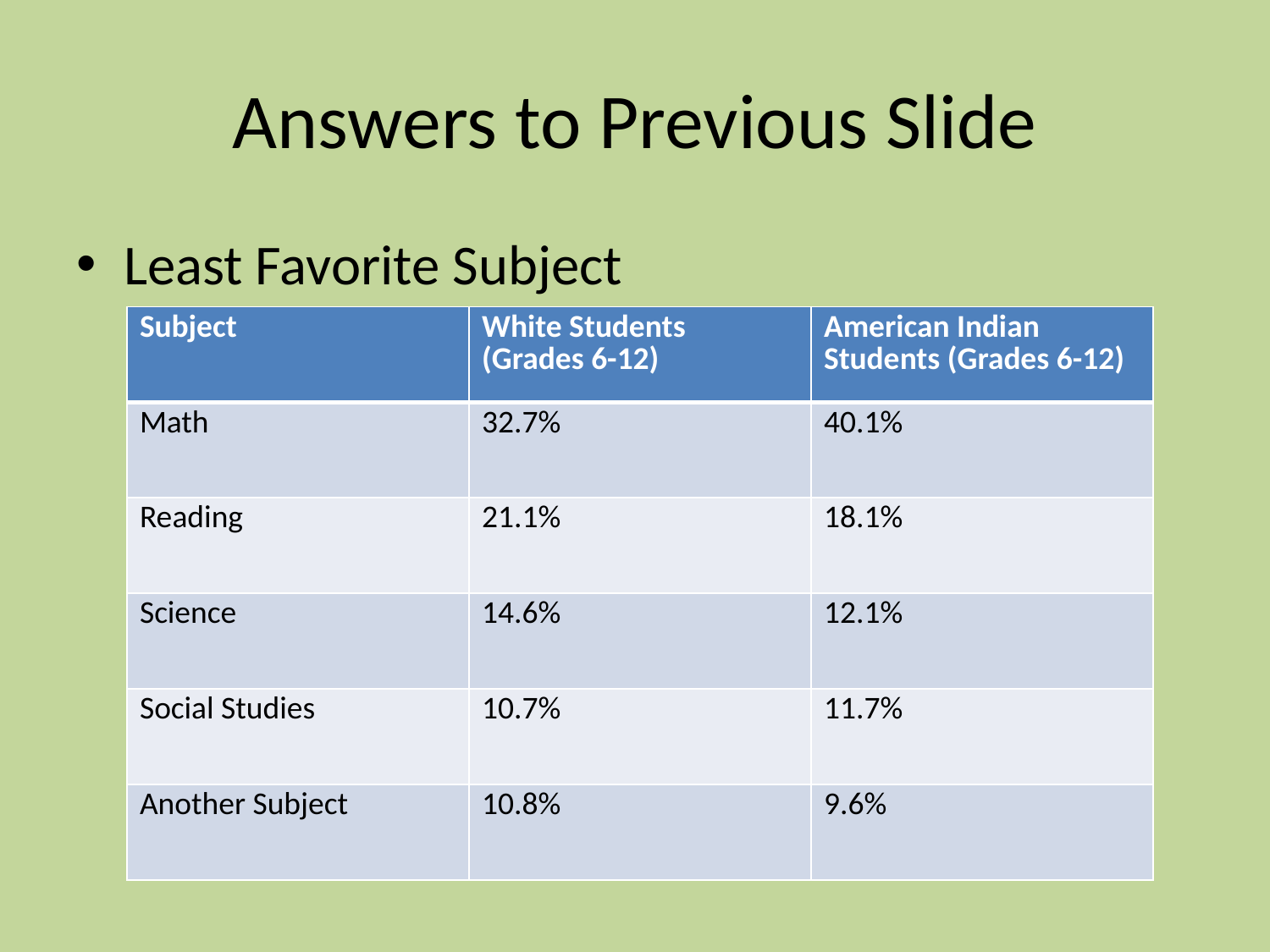

# Answers to Previous Slide
Least Favorite Subject

| Subject | White Students (Grades 6-12) | American Indian Students (Grades 6-12) |
| --- | --- | --- |
| Math | 32.7% | 40.1% |
| Reading | 21.1% | 18.1% |
| Science | 14.6% | 12.1% |
| Social Studies | 10.7% | 11.7% |
| Another Subject | 10.8% | 9.6% |